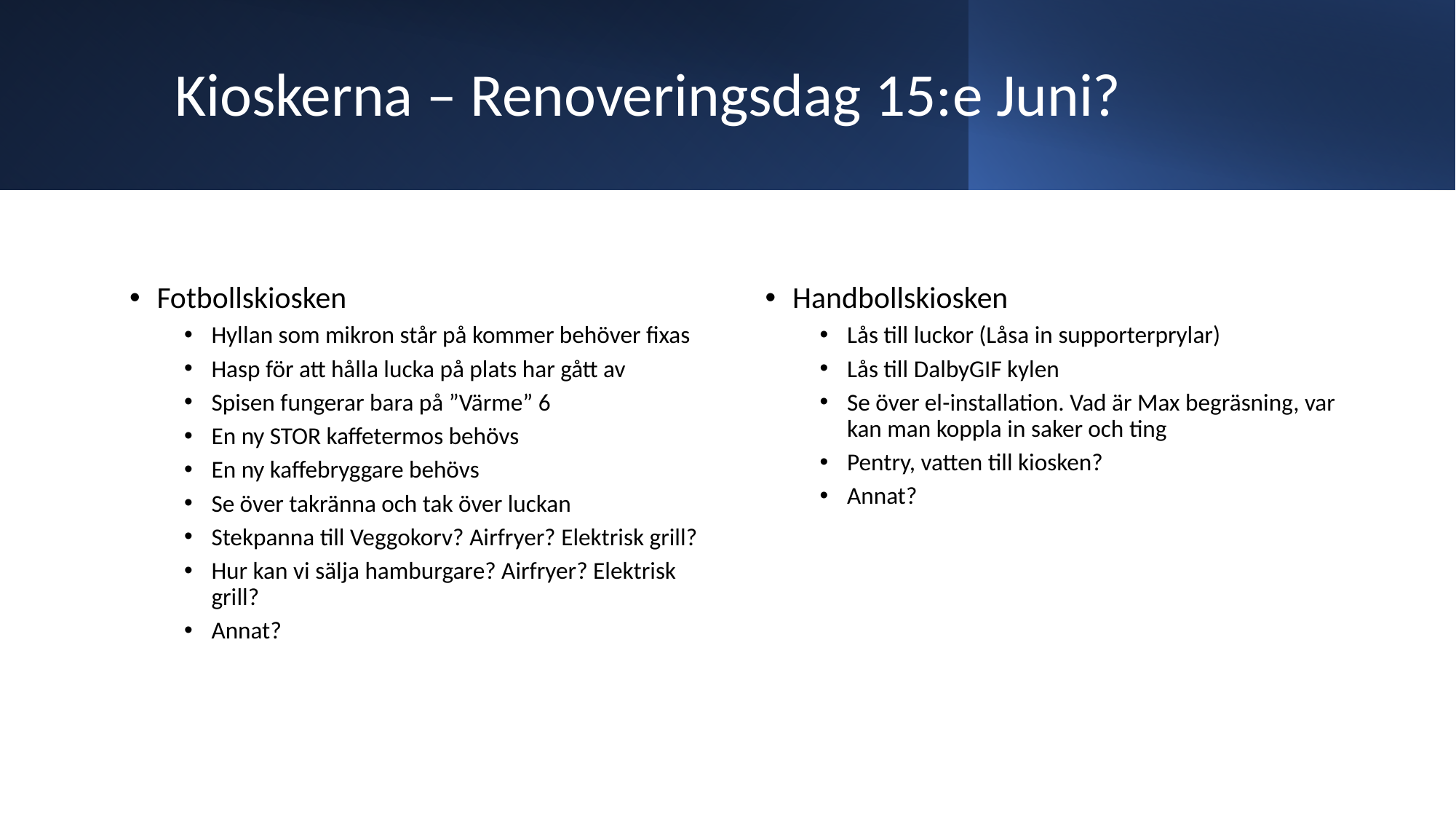

# Kioskerna – Renoveringsdag 15:e Juni?
Fotbollskiosken
Hyllan som mikron står på kommer behöver fixas
Hasp för att hålla lucka på plats har gått av
Spisen fungerar bara på ”Värme” 6
En ny STOR kaffetermos behövs
En ny kaffebryggare behövs
Se över takränna och tak över luckan
Stekpanna till Veggokorv? Airfryer? Elektrisk grill?
Hur kan vi sälja hamburgare? Airfryer? Elektrisk grill?
Annat?
Handbollskiosken
Lås till luckor (Låsa in supporterprylar)
Lås till DalbyGIF kylen
Se över el-installation. Vad är Max begräsning, var kan man koppla in saker och ting
Pentry, vatten till kiosken?
Annat?